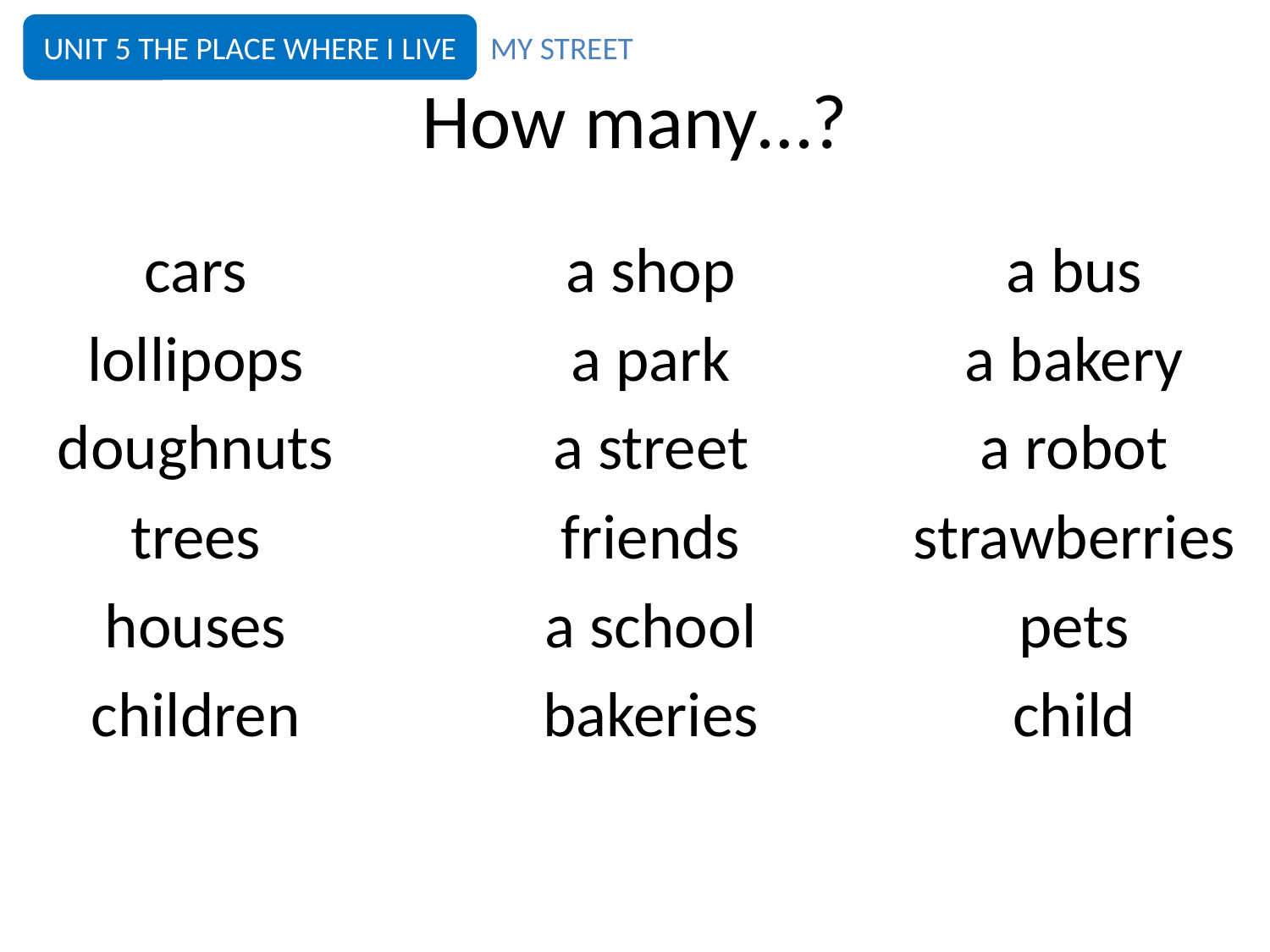

UNIT 5 THE PLACE WHERE I LIVE
MY STREET
# How many…?
cars
lollipops
doughnuts
trees
houses
children

a shop
a park
a street
friends
a school
bakeries

a bus
a bakery
a robot
strawberries
pets
child